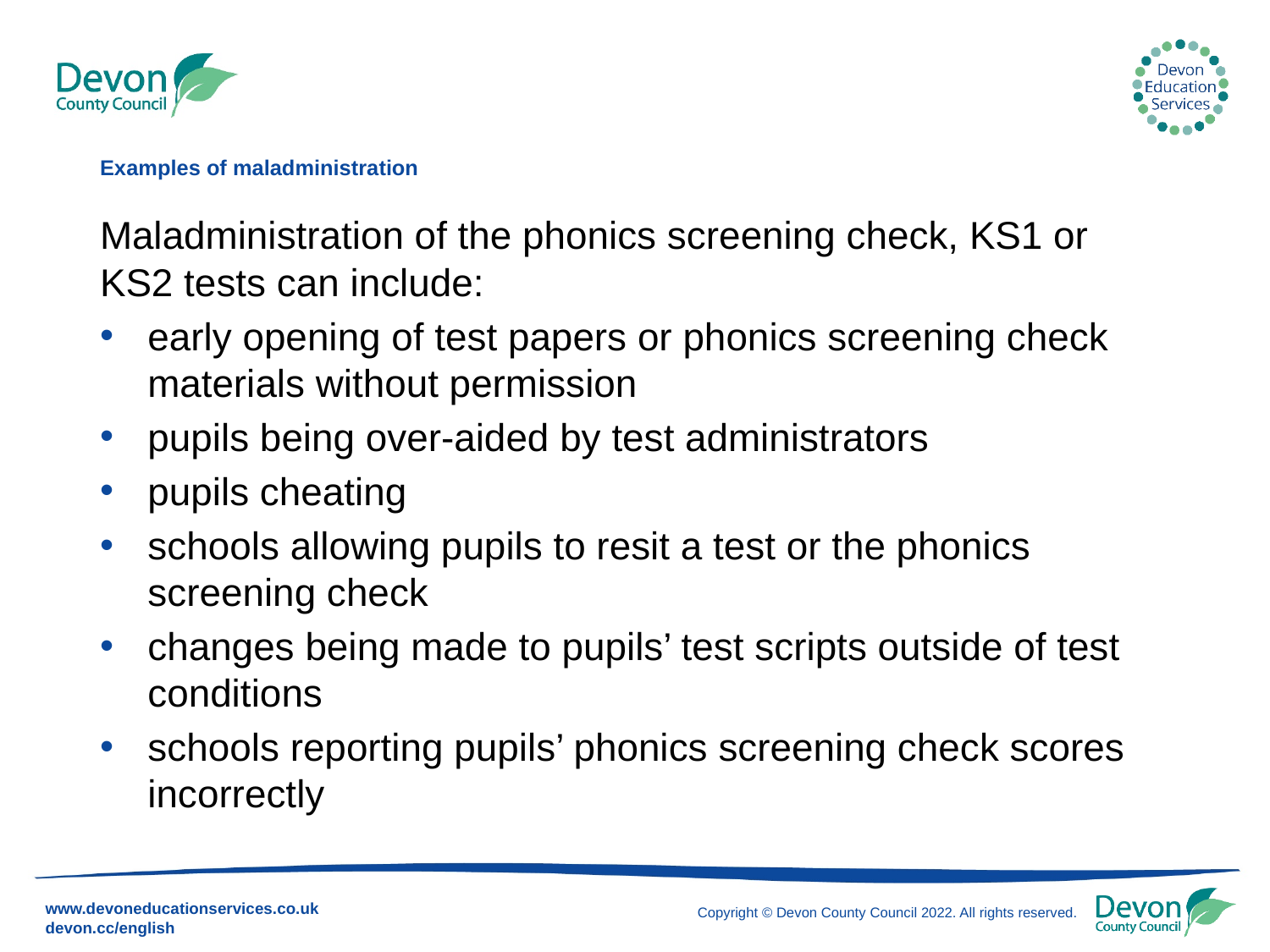

# Examples of maladministration
Maladministration of the phonics screening check, KS1 or KS2 tests can include:
early opening of test papers or phonics screening check materials without permission
pupils being over-aided by test administrators
pupils cheating
schools allowing pupils to resit a test or the phonics screening check
changes being made to pupils’ test scripts outside of test conditions
schools reporting pupils’ phonics screening check scores incorrectly